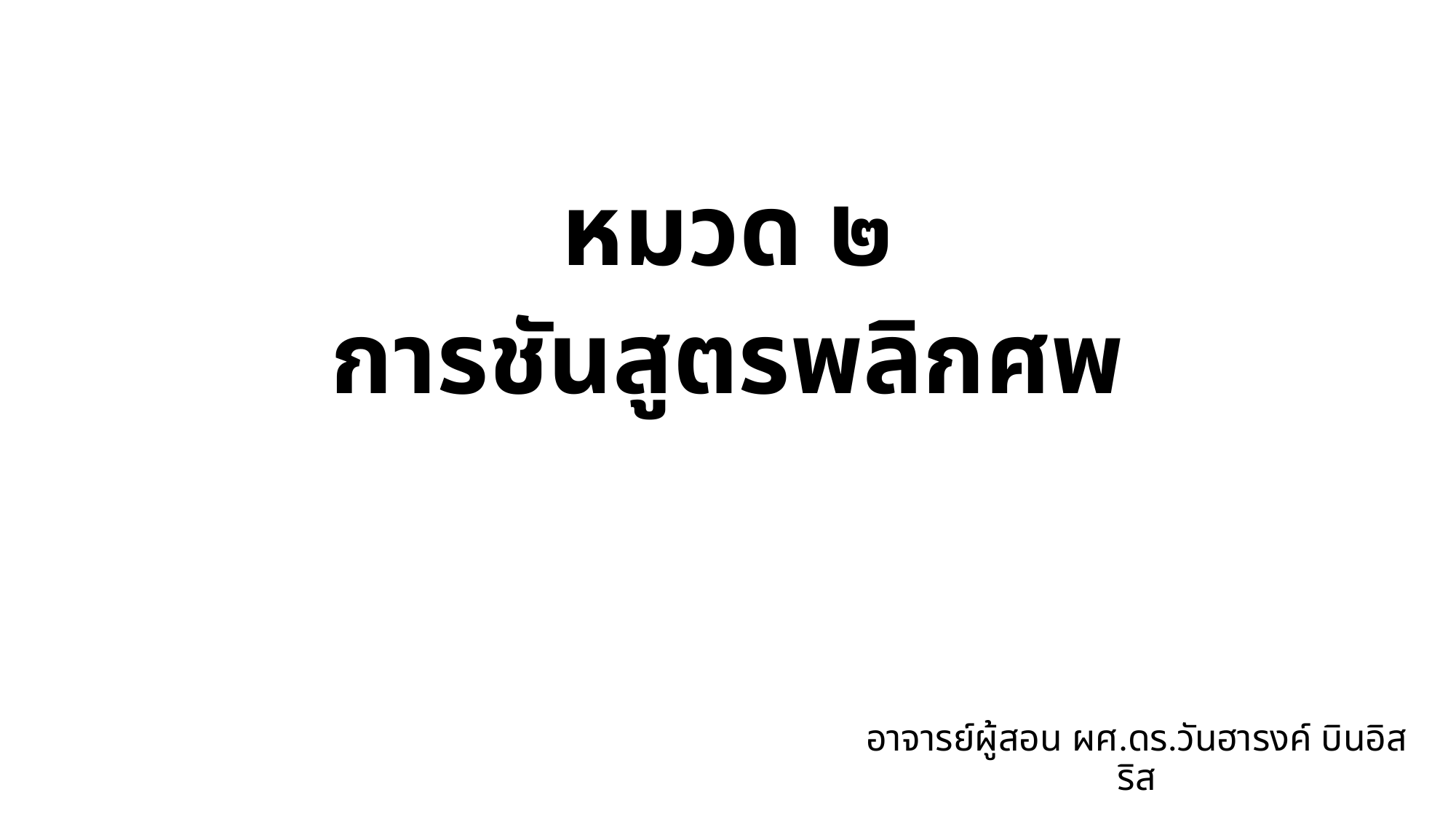

# หมวด ๒ การชันสูตรพลิกศพ
อาจารย์ผู้สอน ผศ.ดร.วันฮารงค์ บินอิสริส